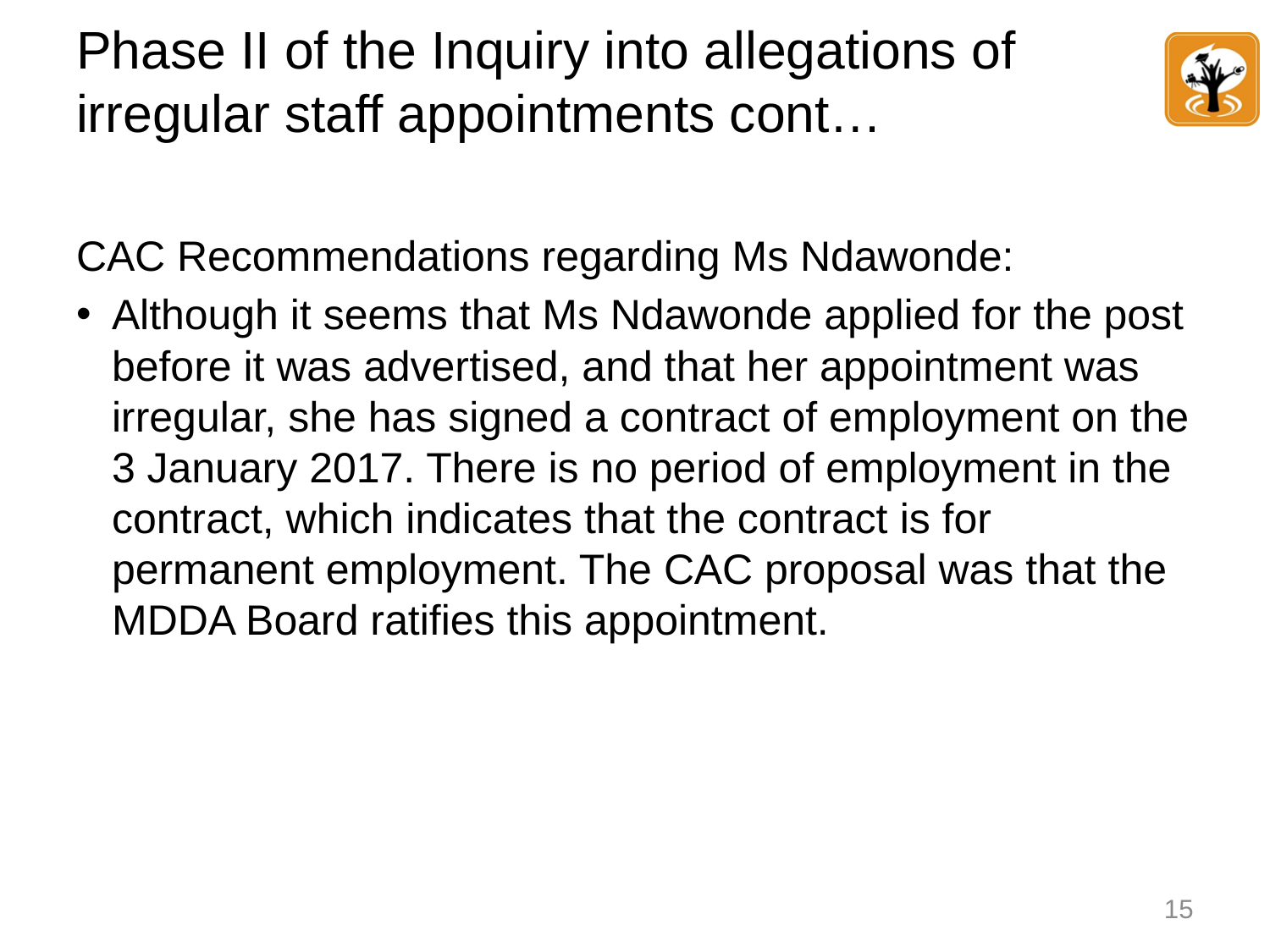

# Phase II of the Inquiry into allegations of irregular staff appointments cont…
CAC Recommendations regarding Ms Ndawonde:
Although it seems that Ms Ndawonde applied for the post before it was advertised, and that her appointment was irregular, she has signed a contract of employment on the 3 January 2017. There is no period of employment in the contract, which indicates that the contract is for permanent employment. The CAC proposal was that the MDDA Board ratifies this appointment.
15